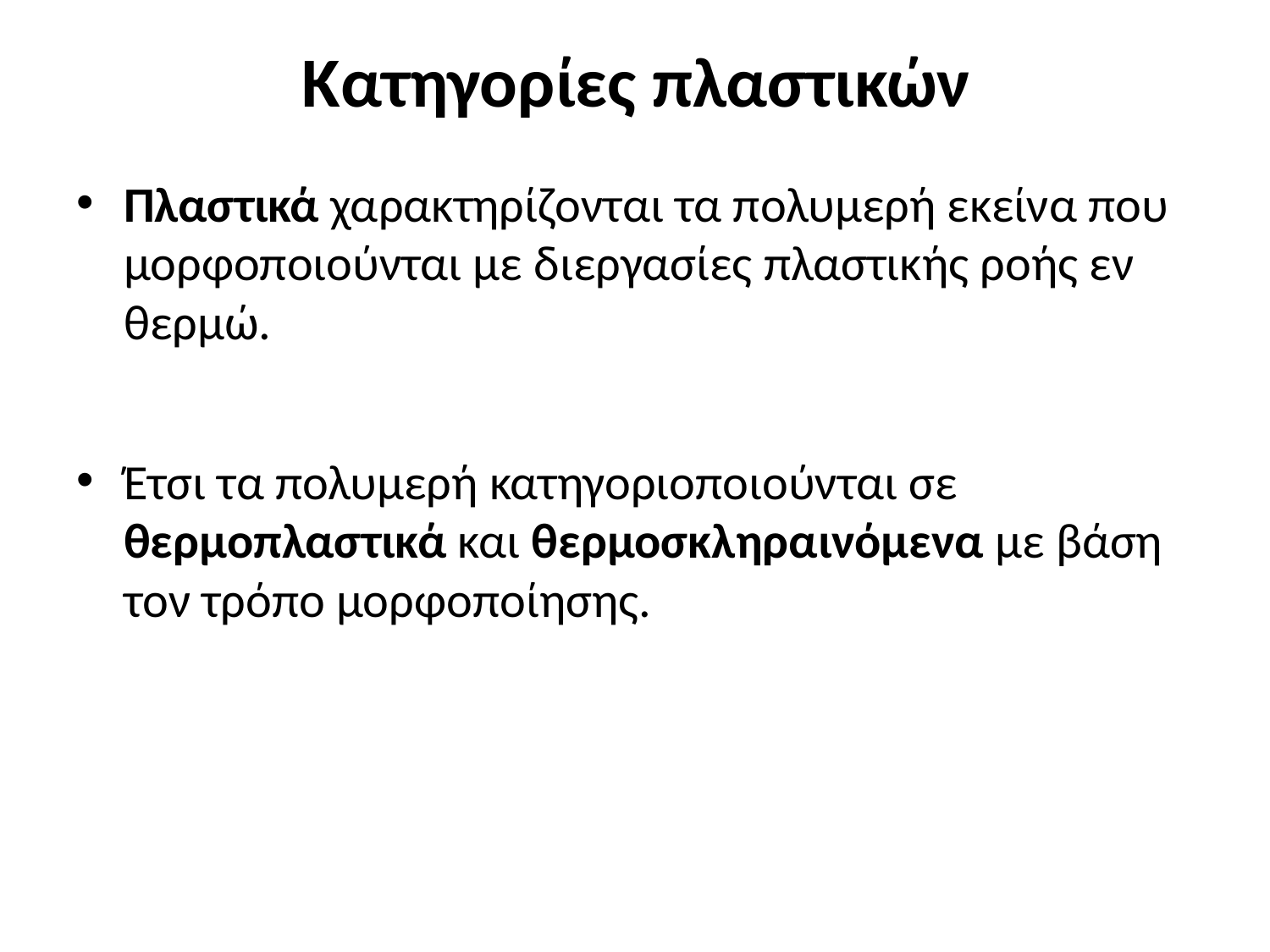

# Κατηγορίες πλαστικών
Πλαστικά χαρακτηρίζονται τα πολυμερή εκείνα που μορφοποιούνται με διεργασίες πλαστικής ροής εν θερμώ.

Έτσι τα πολυμερή κατηγοριοποιούνται σε θερμοπλαστικά και θερμοσκληραινόμενα με βάση τον τρόπο μορφοποίησης.